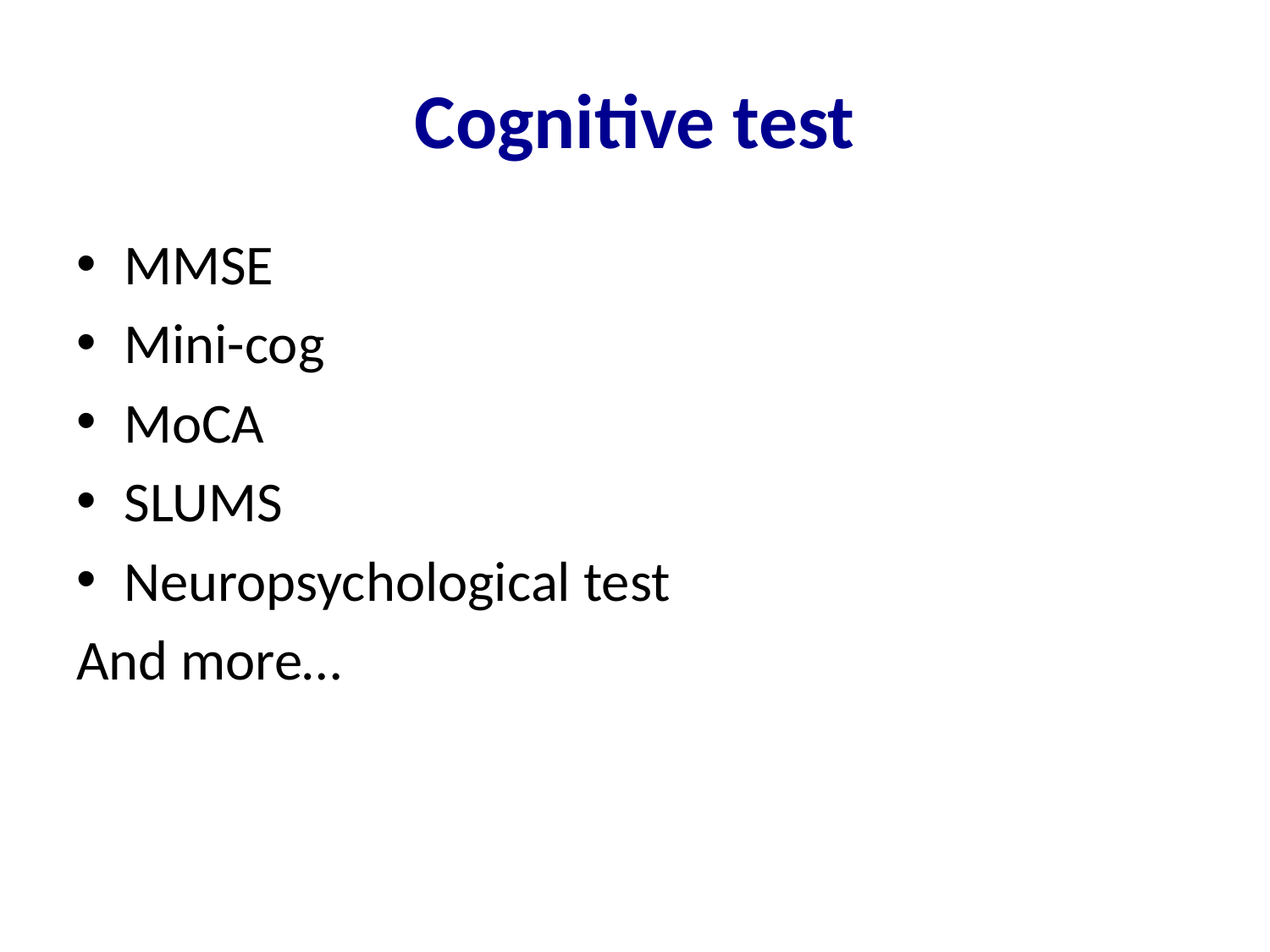

# Cognitive test
MMSE
Mini-cog
MoCA
SLUMS
Neuropsychological test
And more…